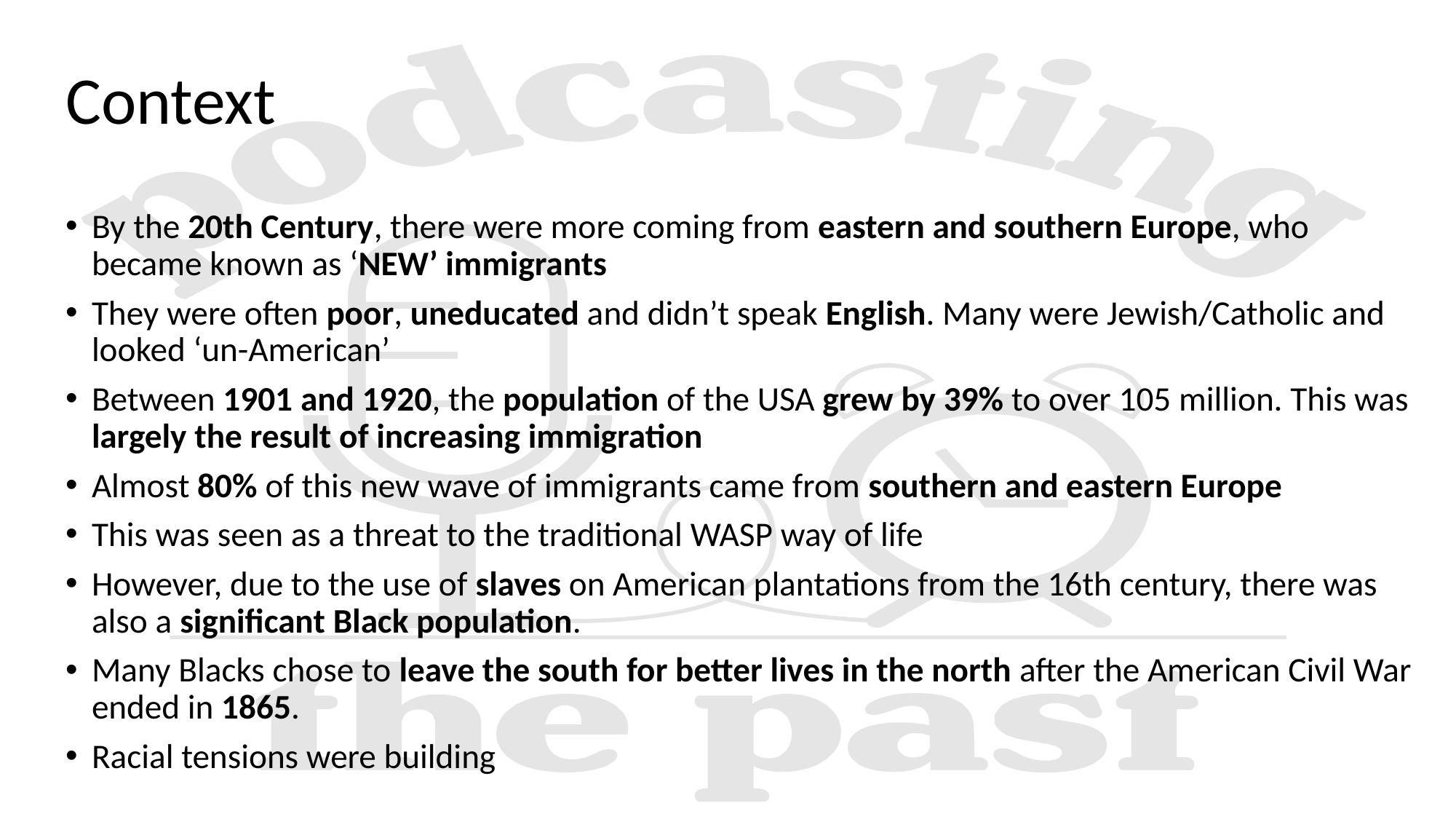

# Context
By the 20th Century, there were more coming from eastern and southern Europe, who became known as ‘NEW’ immigrants
They were often poor, uneducated and didn’t speak English. Many were Jewish/Catholic and looked ‘un-American’
Between 1901 and 1920, the population of the USA grew by 39% to over 105 million. This was largely the result of increasing immigration
Almost 80% of this new wave of immigrants came from southern and eastern Europe
This was seen as a threat to the traditional WASP way of life
However, due to the use of slaves on American plantations from the 16th century, there was also a significant Black population.
Many Blacks chose to leave the south for better lives in the north after the American Civil War ended in 1865.
Racial tensions were building